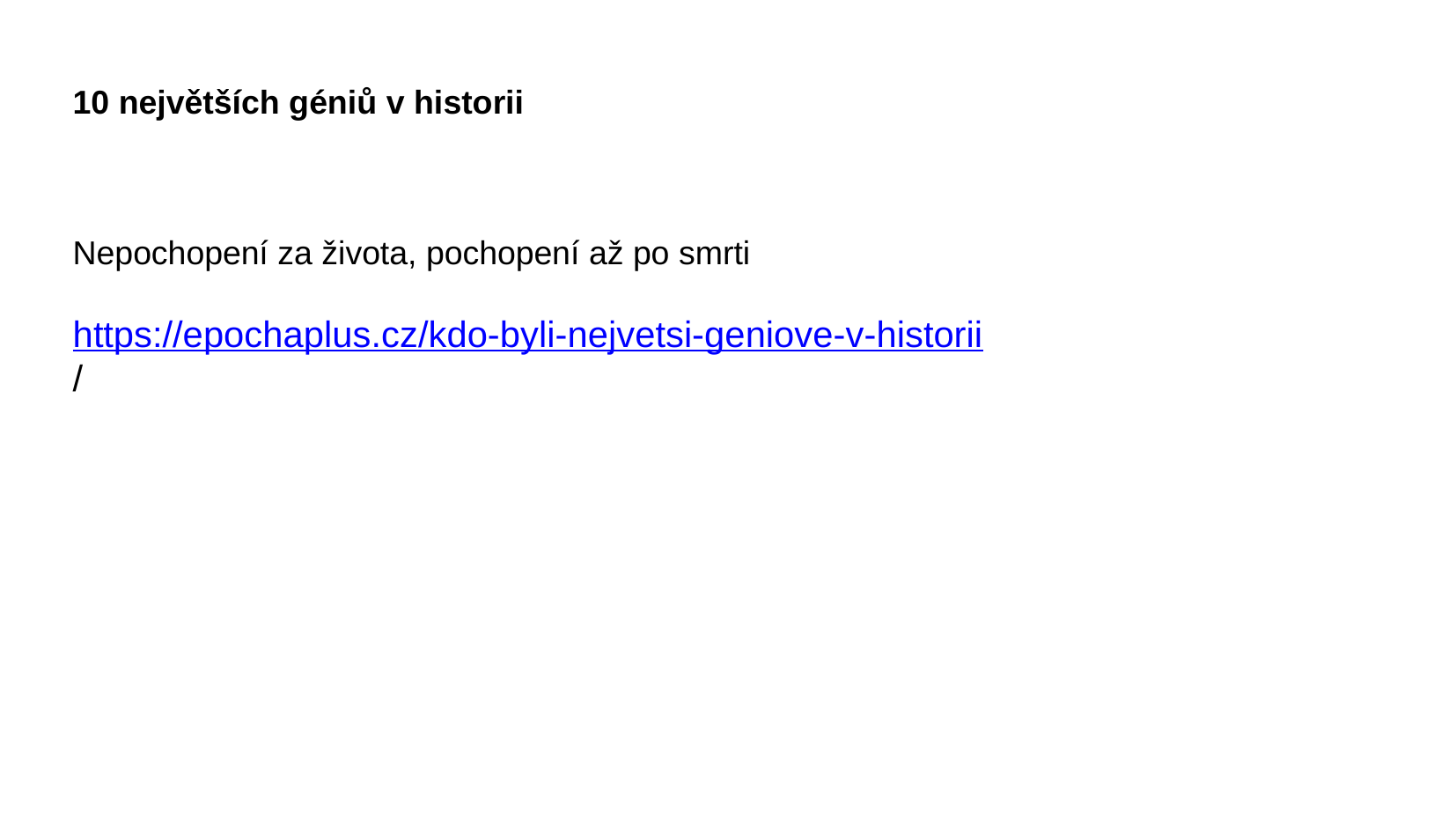

10 největších géniů v historii

Nepochopení za života, pochopení až po smrti

https://epochaplus.cz/kdo-byli-nejvetsi-geniove-v-historii
/